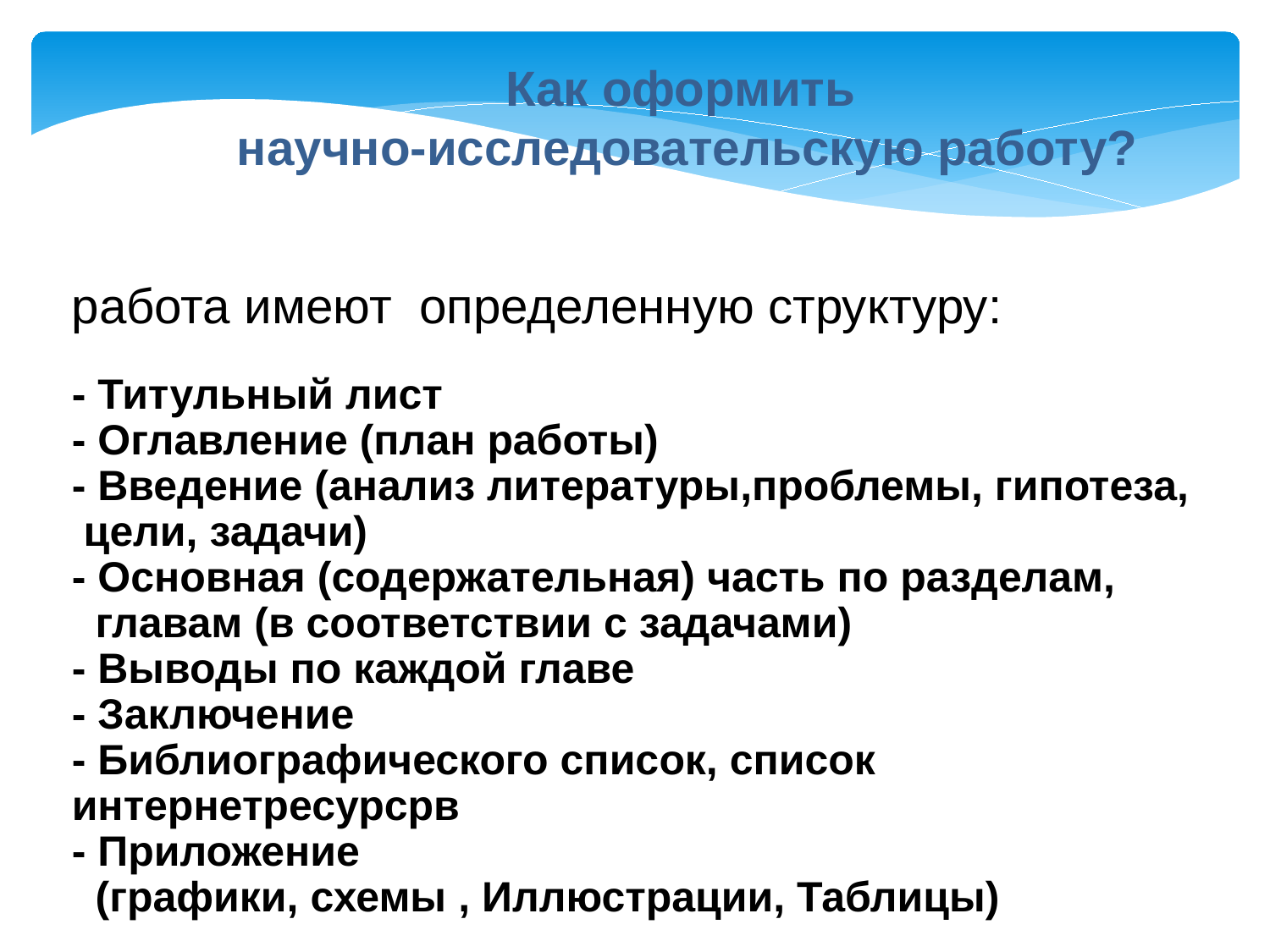

Как оформить
научно-исследовательскую работу?
работа имеют  определенную структуру:

- Титульный лист
- Оглавление (план работы)
- Введение (анализ литературы,проблемы, гипотеза,      цели, задачи)
- Основная (содержательная) часть по разделам,
  главам (в соответствии с задачами)
- Выводы по каждой главе
- Заключение
- Библиографического список, список интернетресурсрв
- Приложение
  (графики, схемы , Иллюстрации, Таблицы)